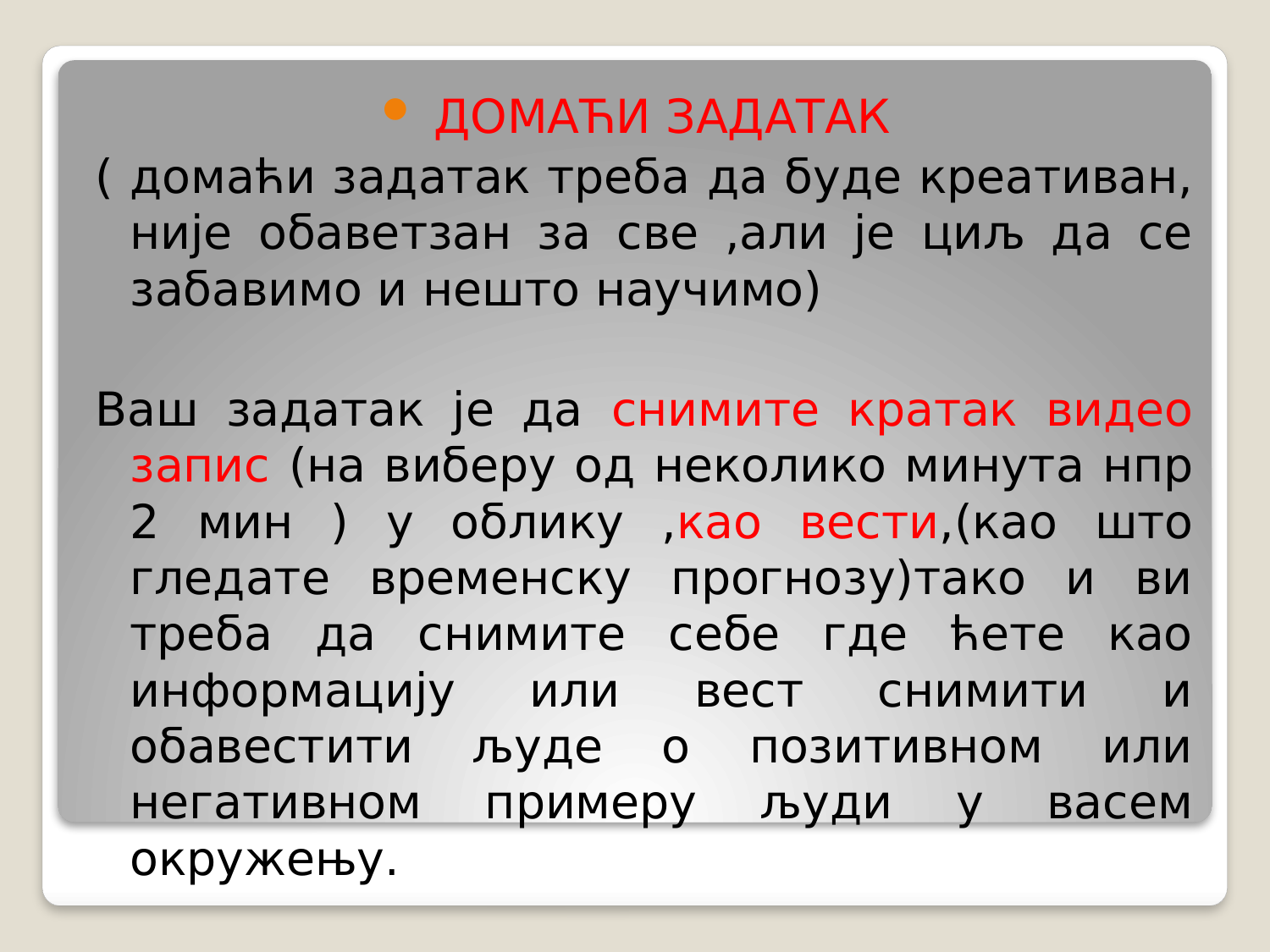

ДОМАЋИ ЗАДАТАК
( домаћи задатак треба да буде креативан, није обаветзан за све ,али је циљ да се забавимо и нешто научимо)

Ваш задатак је да снимите кратак видео запис (на виберу од неколико минута нпр 2 мин ) у облику ,као вести,(као што гледате временску прогнозу)тако и ви треба да снимите себе где ћете као информацију или вест снимити и обавестити људе о позитивном или негативном примеру људи у васем окружењу.
#